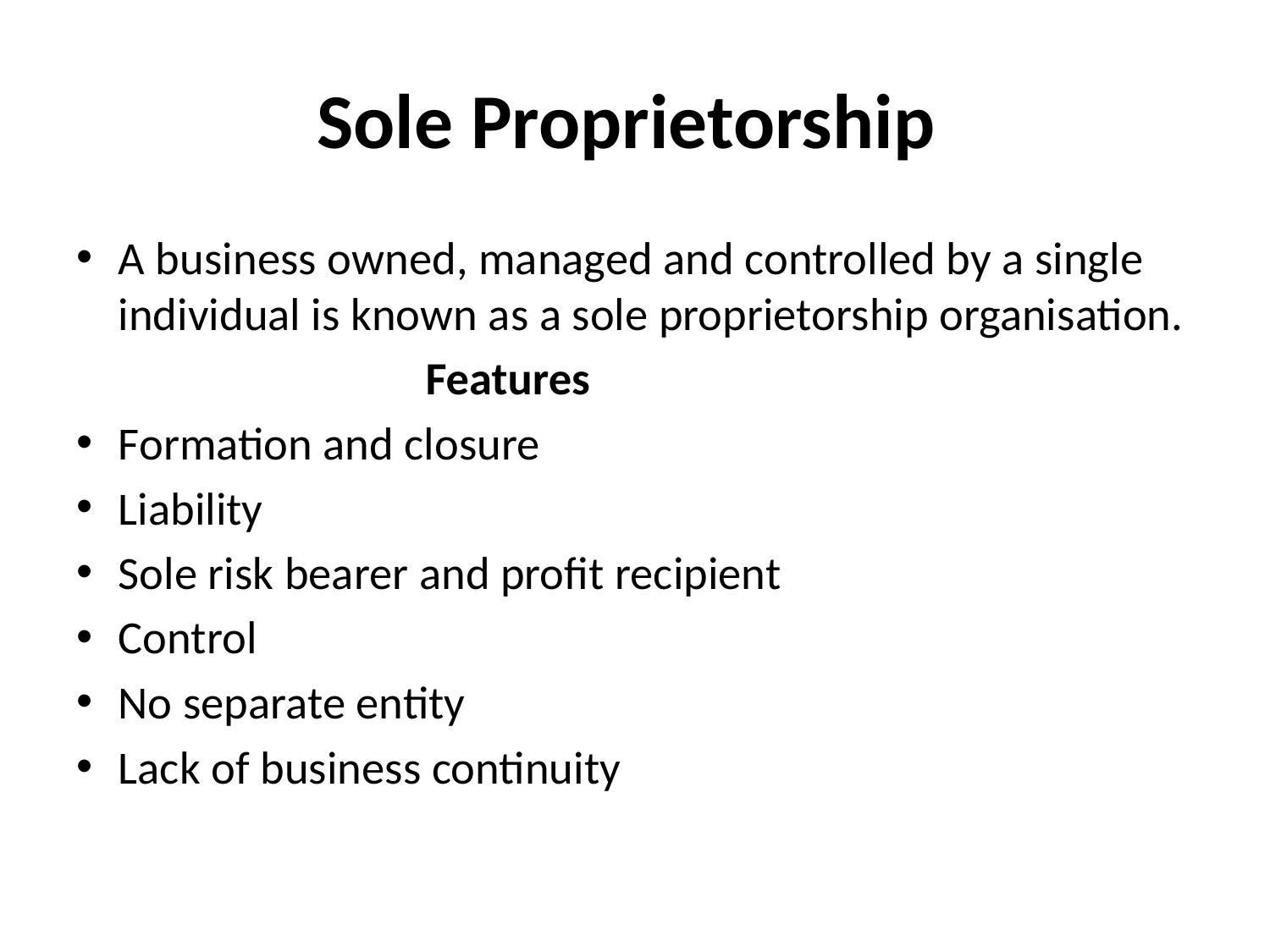

# Sole Proprietorship
A business owned, managed and controlled by a single individual is known as a sole proprietorship organisation.
                                 Features
Formation and closure
Liability
Sole risk bearer and profit recipient
Control
No separate entity
Lack of business continuity